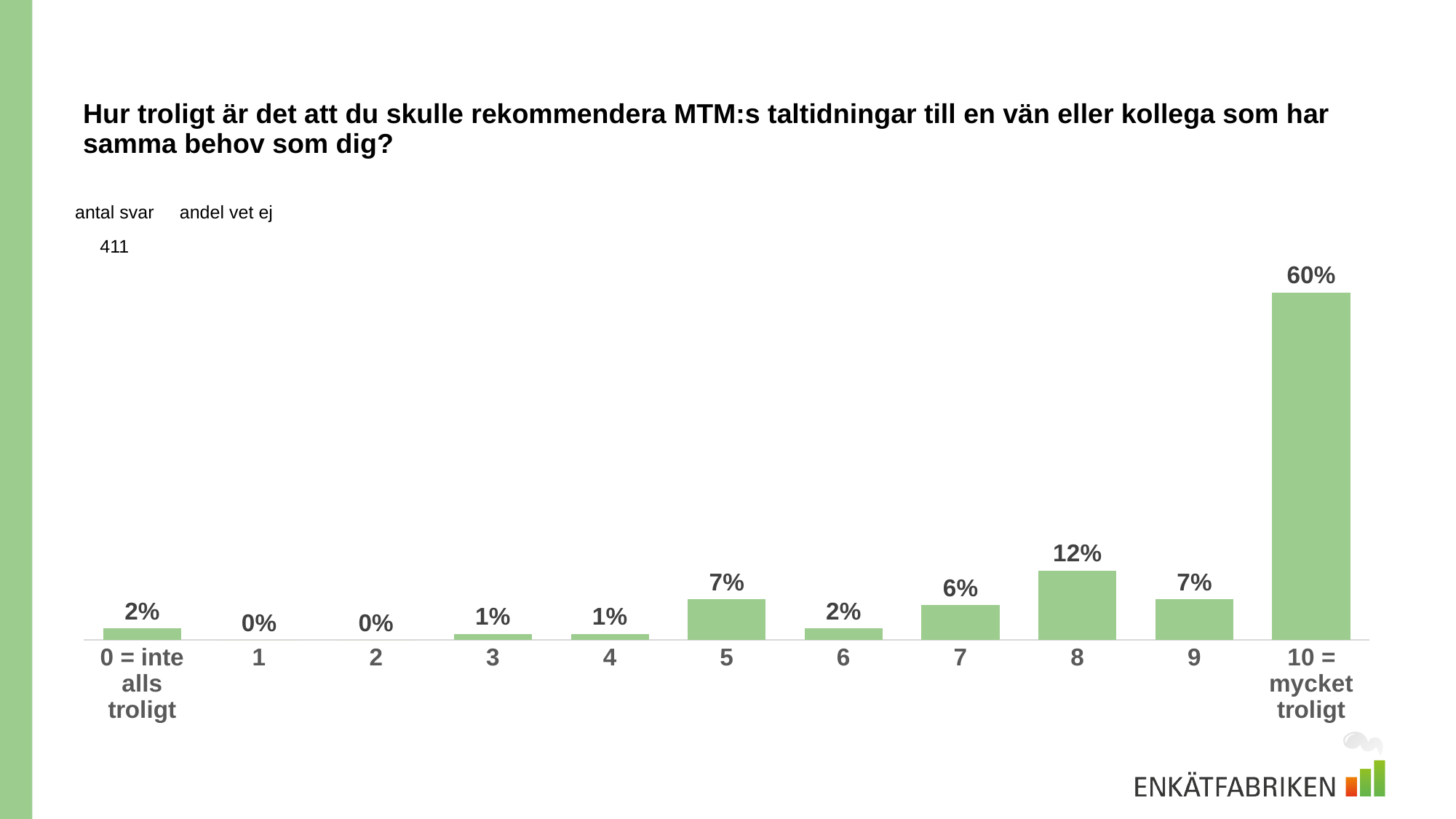

# Hur troligt är det att du skulle rekommendera MTM:s taltidningar till en vän eller kollega som har samma behov som dig?

| antal svar | andel vet ej |
| --- | --- |
| 411 |  |

### Chart

| Category | Hur troligt är det att du skulle rekommendera MTM:s taltidningar till en vän eller kollega som har samma behov som dig? Svara på en skala mellan 0-10 där 0 = inte alls troligt och 10 = mycket troligt. |
|---|---|
| 0 = inte alls troligt | 0.02 |
| 1 | 0.0 |
| 2 | 0.0 |
| 3 | 0.01 |
| 4 | 0.01 |
| 5 | 0.07 |
| 6 | 0.02 |
| 7 | 0.06 |
| 8 | 0.12 |
| 9 | 0.07 |
| 10 = mycket troligt | 0.6 |